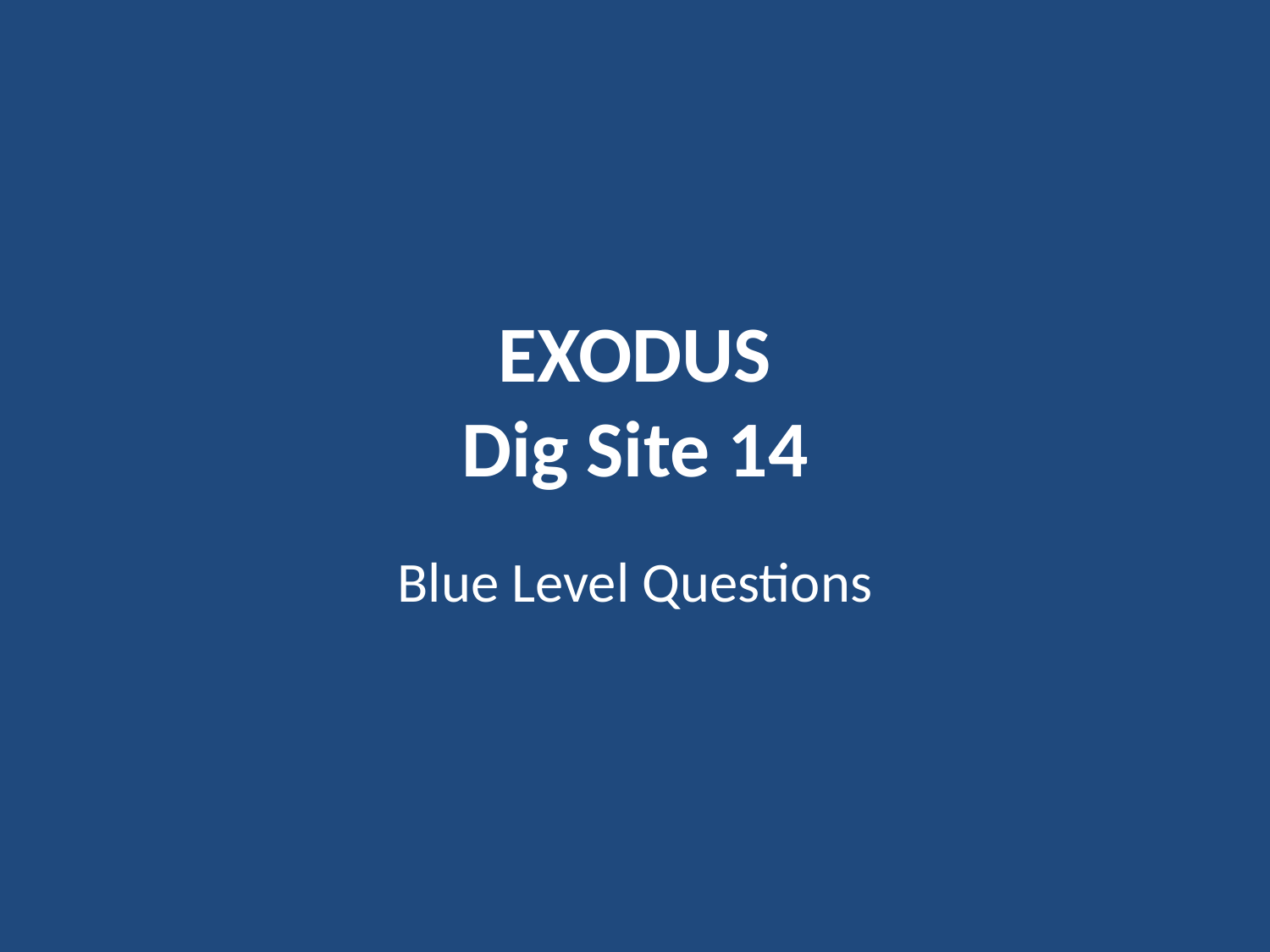

# EXODUS Dig Site 14
Blue Level Questions